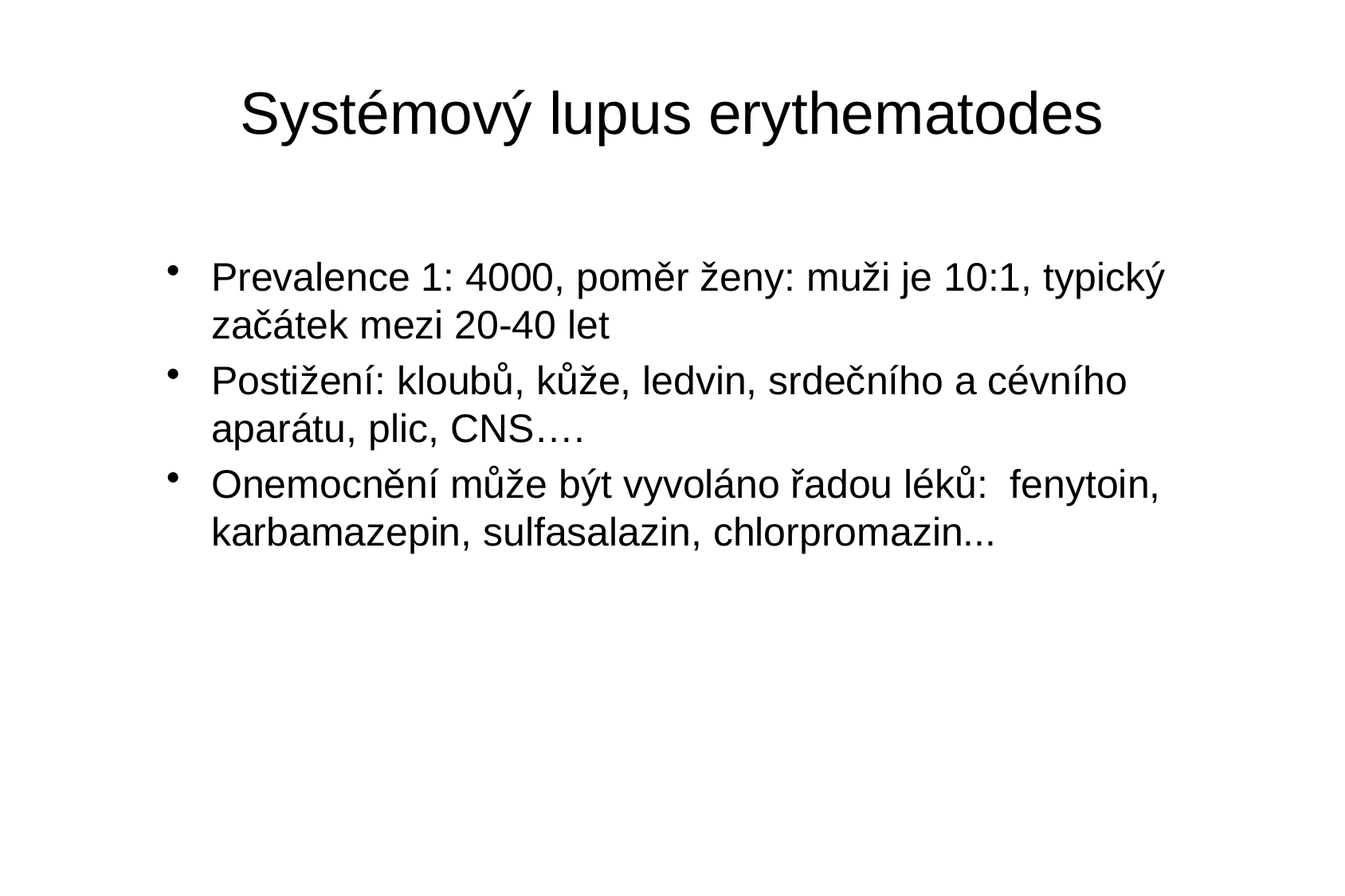

# Systémový lupus erythematodes
Prevalence 1: 4000, poměr ženy: muži je 10:1, typický začátek mezi 20-40 let
Postižení: kloubů, kůže, ledvin, srdečního a cévního aparátu, plic, CNS….
Onemocnění může být vyvoláno řadou léků:  fenytoin, karbamazepin, sulfasalazin, chlorpromazin...